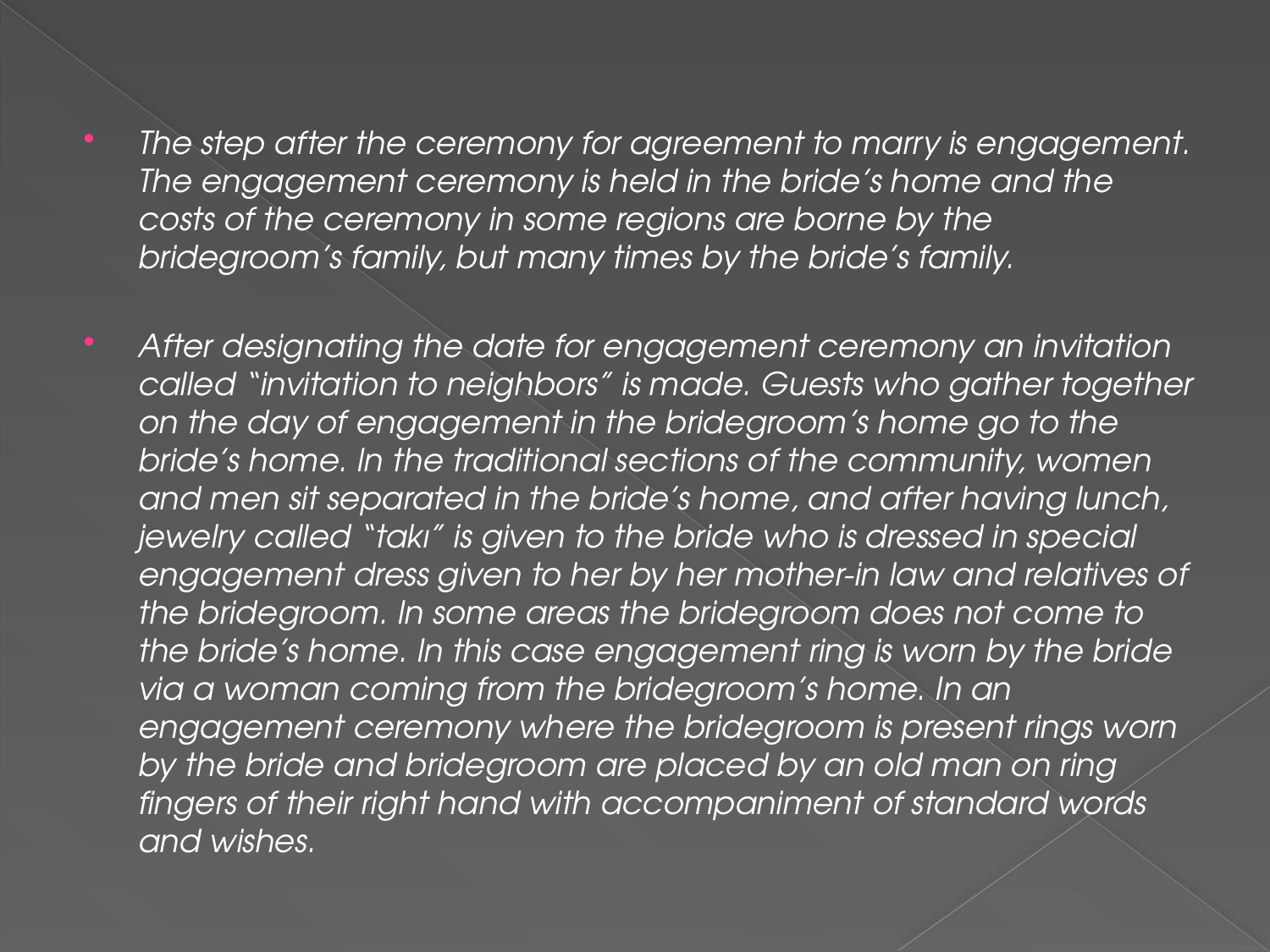

The step after the ceremony for agreement to marry is engagement. The engagement ceremony is held in the bride’s home and the costs of the ceremony in some regions are borne by the bridegroom’s family, but many times by the bride’s family.

After designating the date for engagement ceremony an invitation called “invitation to neighbors” is made. Guests who gather together on the day of engagement in the bridegroom’s home go to the bride’s home. In the traditional sections of the community, women and men sit separated in the bride’s home, and after having lunch, jewelry called “takı” is given to the bride who is dressed in special engagement dress given to her by her mother-in law and relatives of the bridegroom. In some areas the bridegroom does not come to the bride’s home. In this case engagement ring is worn by the bride via a woman coming from the bridegroom’s home. In an engagement ceremony where the bridegroom is present rings worn by the bride and bridegroom are placed by an old man on ring fingers of their right hand with accompaniment of standard words and wishes.